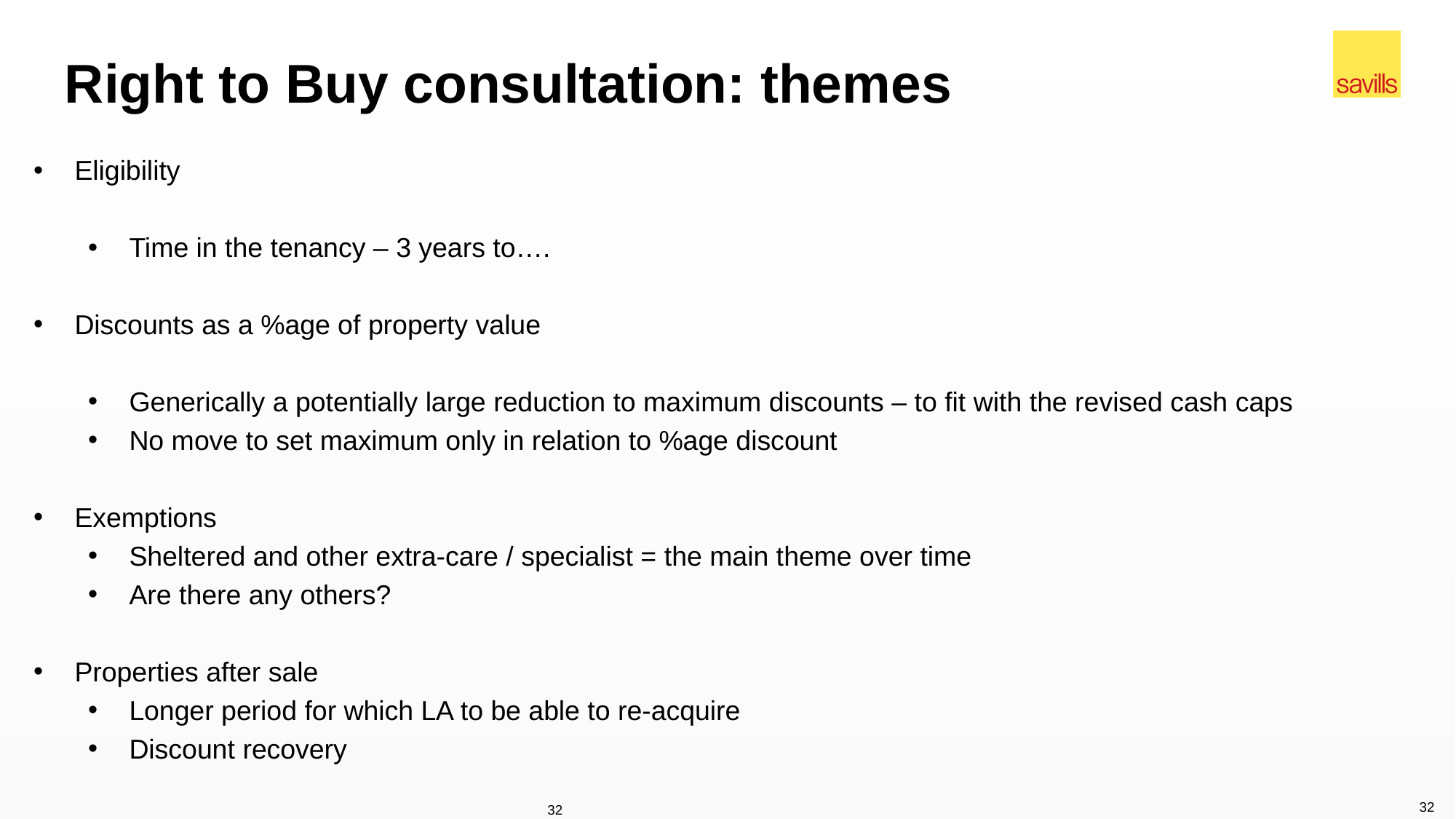

# Right to Buy consultation: themes
Eligibility

Time in the tenancy – 3 years to….

Discounts as a %age of property value

Generically a potentially large reduction to maximum discounts – to fit with the revised cash caps
No move to set maximum only in relation to %age discount

Exemptions
Sheltered and other extra-care / specialist = the main theme over time
Are there any others?

Properties after sale
Longer period for which LA to be able to re-acquire
Discount recovery

32
32